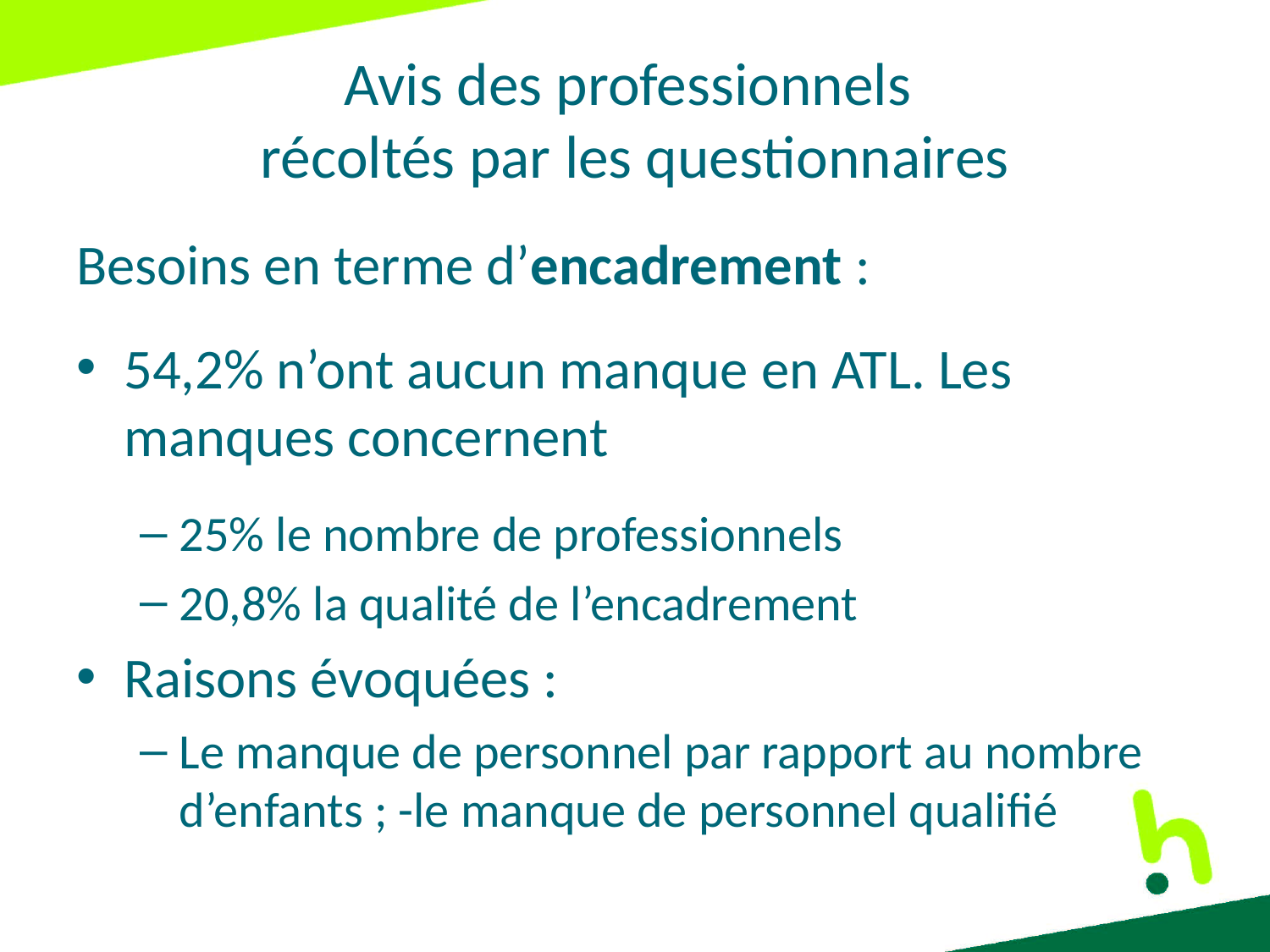

# Avis des professionnels récoltés par les questionnaires
Besoins en terme d’encadrement :

54,2% n’ont aucun manque en ATL. Les manques concernent

25% le nombre de professionnels
20,8% la qualité de l’encadrement
Raisons évoquées :
Le manque de personnel par rapport au nombre d’enfants ; -le manque de personnel qualifié